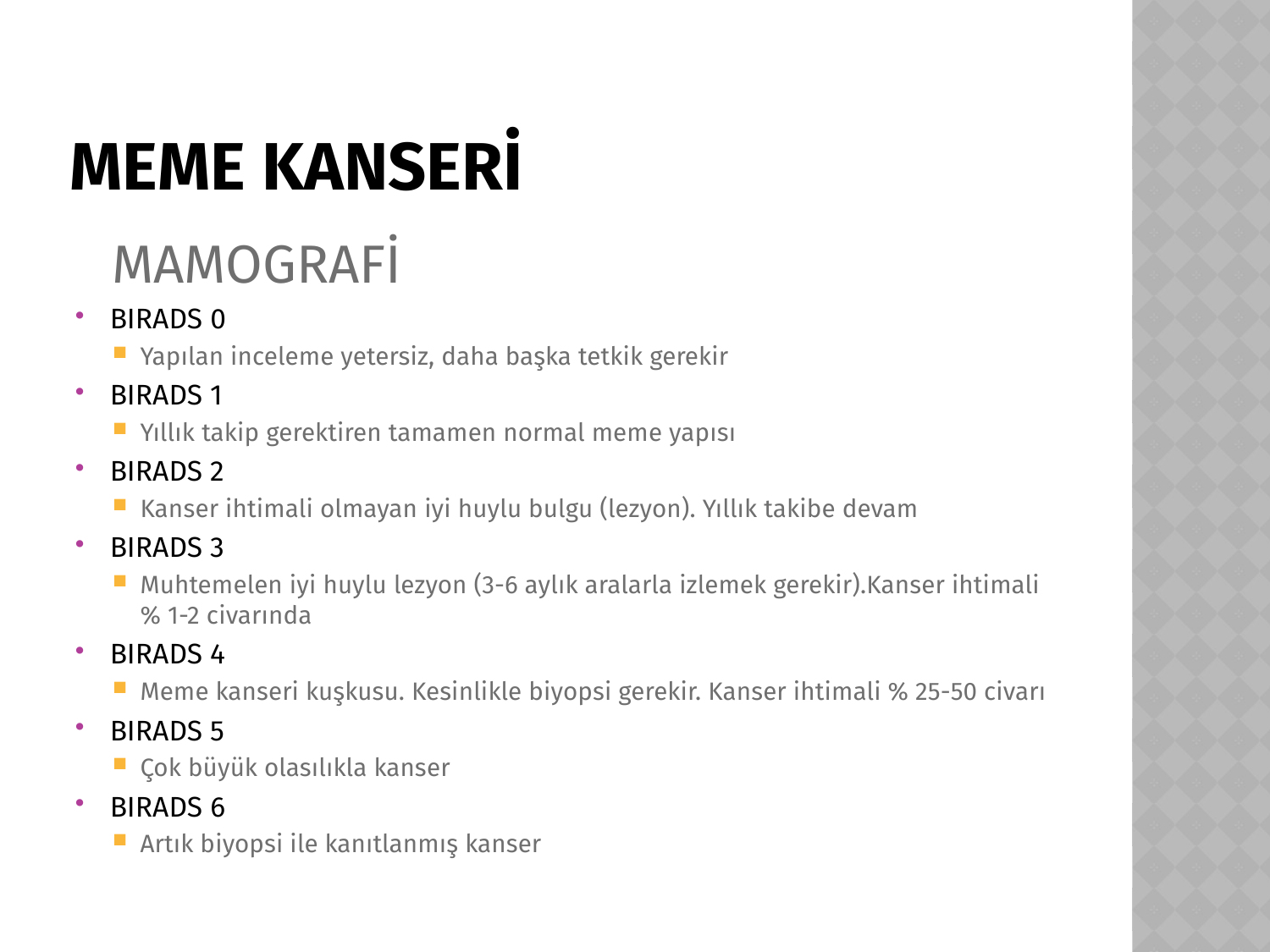

# Meme kanserİ
MAMOGRAFİ
BIRADS 0
Yapılan inceleme yetersiz, daha başka tetkik gerekir
BIRADS 1
Yıllık takip gerektiren tamamen normal meme yapısı
BIRADS 2
Kanser ihtimali olmayan iyi huylu bulgu (lezyon). Yıllık takibe devam
BIRADS 3
Muhtemelen iyi huylu lezyon (3-6 aylık aralarla izlemek gerekir).Kanser ihtimali % 1-2 civarında
BIRADS 4
Meme kanseri kuşkusu. Kesinlikle biyopsi gerekir. Kanser ihtimali % 25-50 civarı
BIRADS 5
Çok büyük olasılıkla kanser
BIRADS 6
Artık biyopsi ile kanıtlanmış kanser